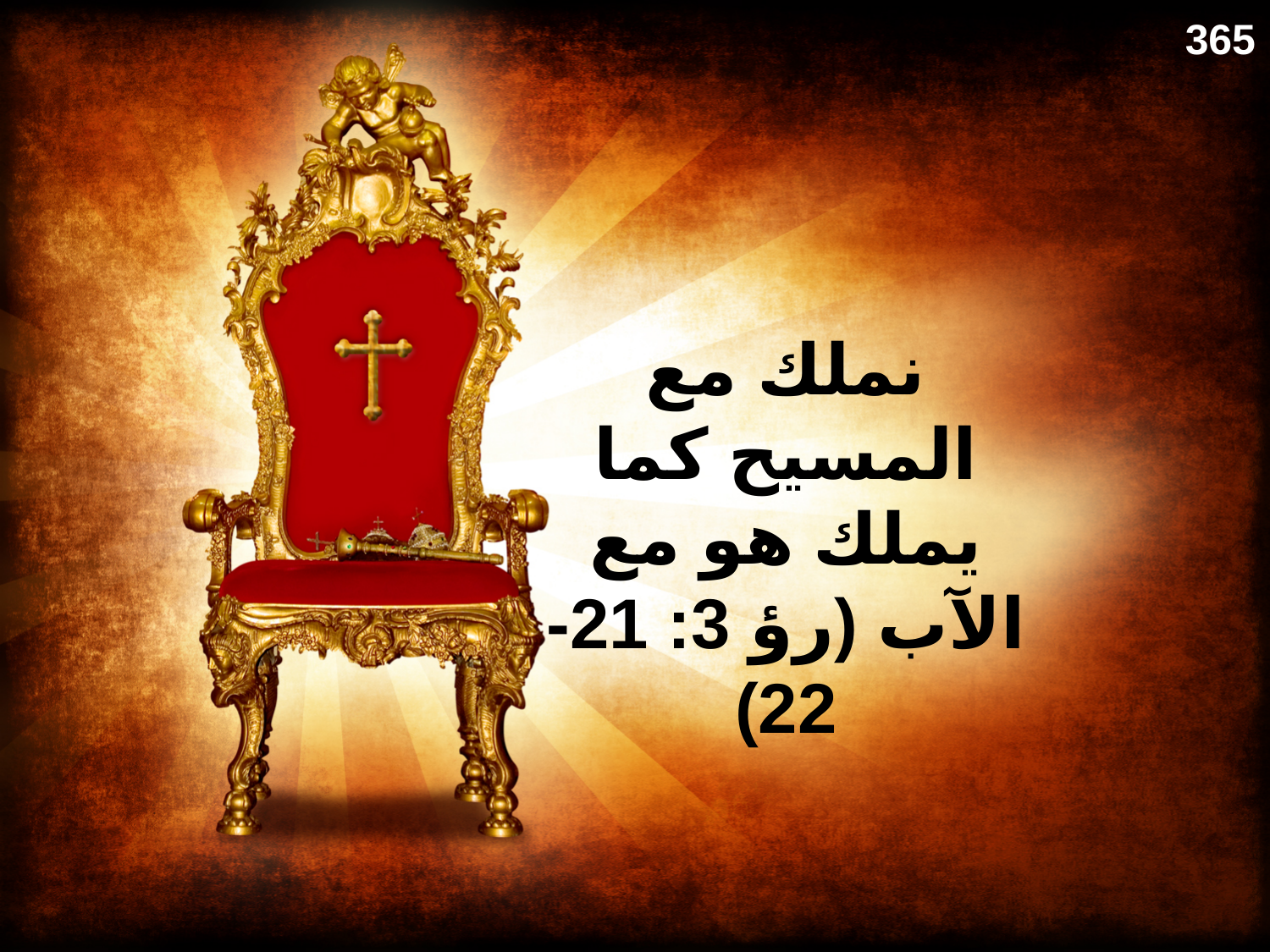

365
# نملك مع المسيح كما يملك هو مع الآب (رؤ 3: 21-22)